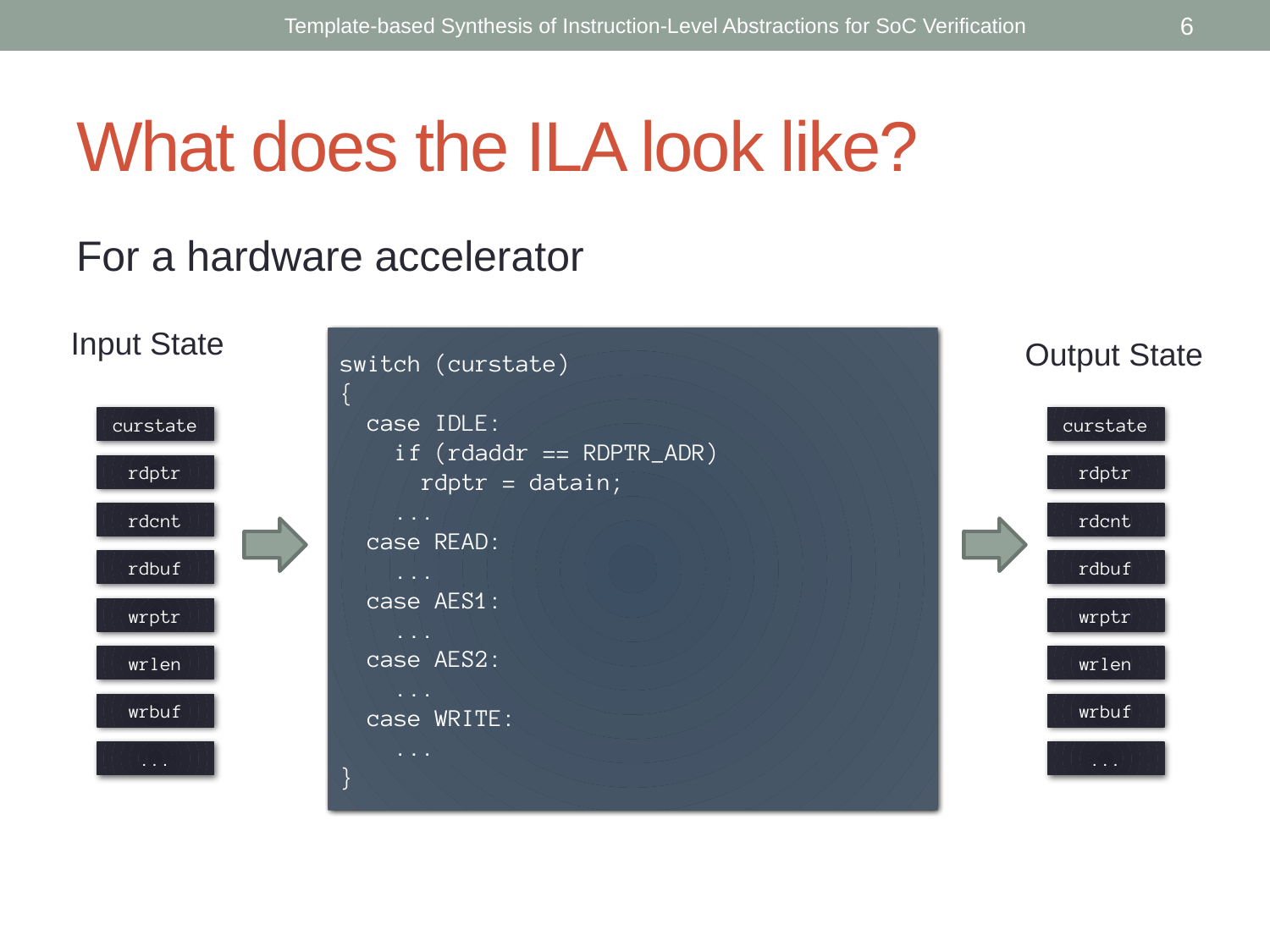

Template-based Synthesis of Instruction-Level Abstractions for SoC Verification
6
# What does the ILA look like?
For a hardware accelerator
Input State
Transition Relation
switch (curstate)
{
  case IDLE:
    if (rdaddr == RDPTR_ADR)
      rdptr = datain;
    ...
  case READ:
    ...
  case AES1:
    ...
  case AES2:
    ...
  case WRITE:
    ...
}
Output State
curstate
curstate
rdptr
rdptr
rdcnt
rdcnt

rdbuf
rdbuf
wrptr
wrptr
wrlen
wrlen
wrbuf
wrbuf
...
...